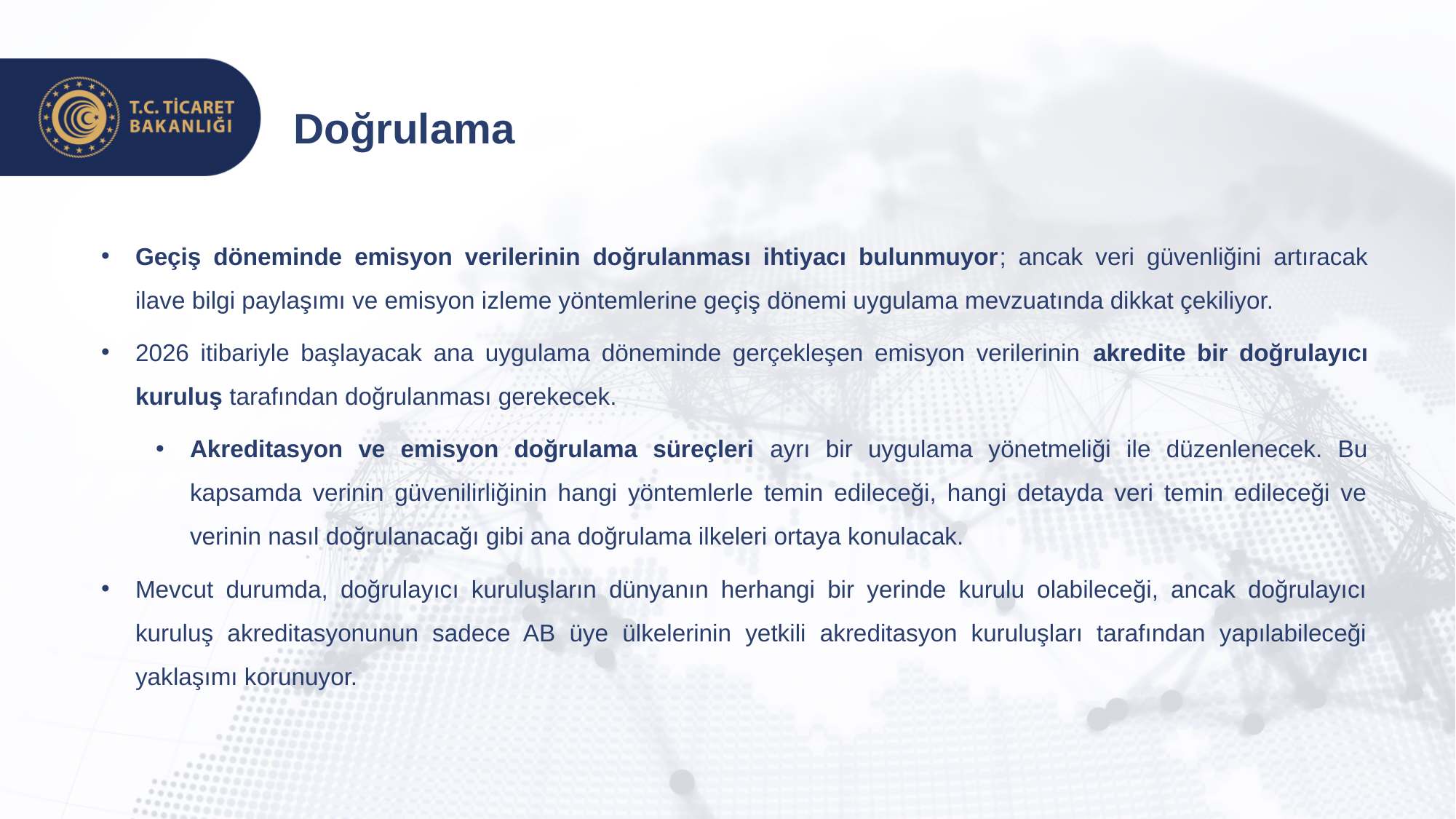

Doğrulama
Geçiş döneminde emisyon verilerinin doğrulanması ihtiyacı bulunmuyor; ancak veri güvenliğini artıracak ilave bilgi paylaşımı ve emisyon izleme yöntemlerine geçiş dönemi uygulama mevzuatında dikkat çekiliyor.
2026 itibariyle başlayacak ana uygulama döneminde gerçekleşen emisyon verilerinin akredite bir doğrulayıcı kuruluş tarafından doğrulanması gerekecek.
Akreditasyon ve emisyon doğrulama süreçleri ayrı bir uygulama yönetmeliği ile düzenlenecek. Bu kapsamda verinin güvenilirliğinin hangi yöntemlerle temin edileceği, hangi detayda veri temin edileceği ve verinin nasıl doğrulanacağı gibi ana doğrulama ilkeleri ortaya konulacak.
Mevcut durumda, doğrulayıcı kuruluşların dünyanın herhangi bir yerinde kurulu olabileceği, ancak doğrulayıcı kuruluş akreditasyonunun sadece AB üye ülkelerinin yetkili akreditasyon kuruluşları tarafından yapılabileceği yaklaşımı korunuyor.